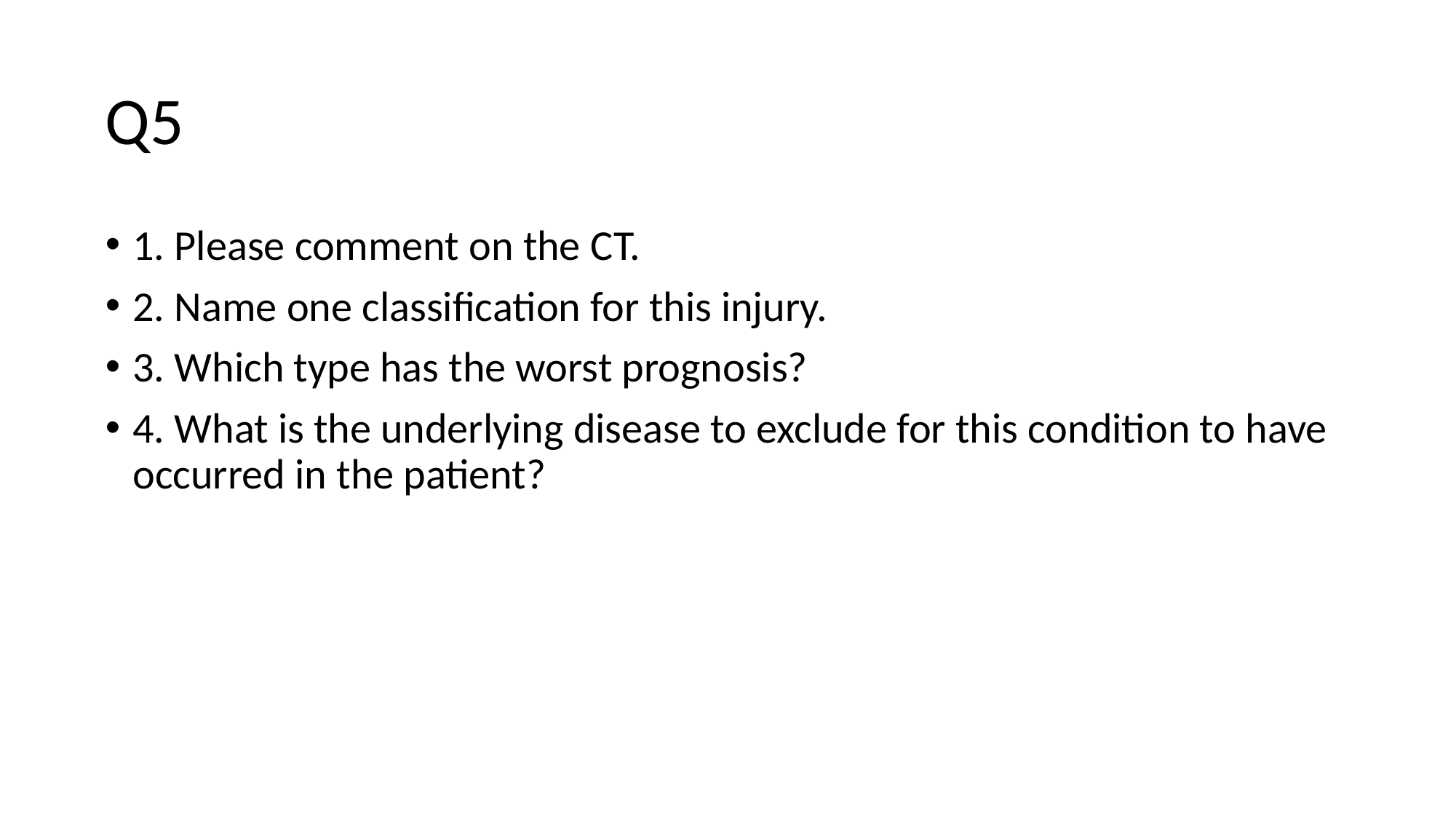

# Q5
1. Please comment on the CT.
2. Name one classification for this injury.
3. Which type has the worst prognosis?
4. What is the underlying disease to exclude for this condition to have occurred in the patient?